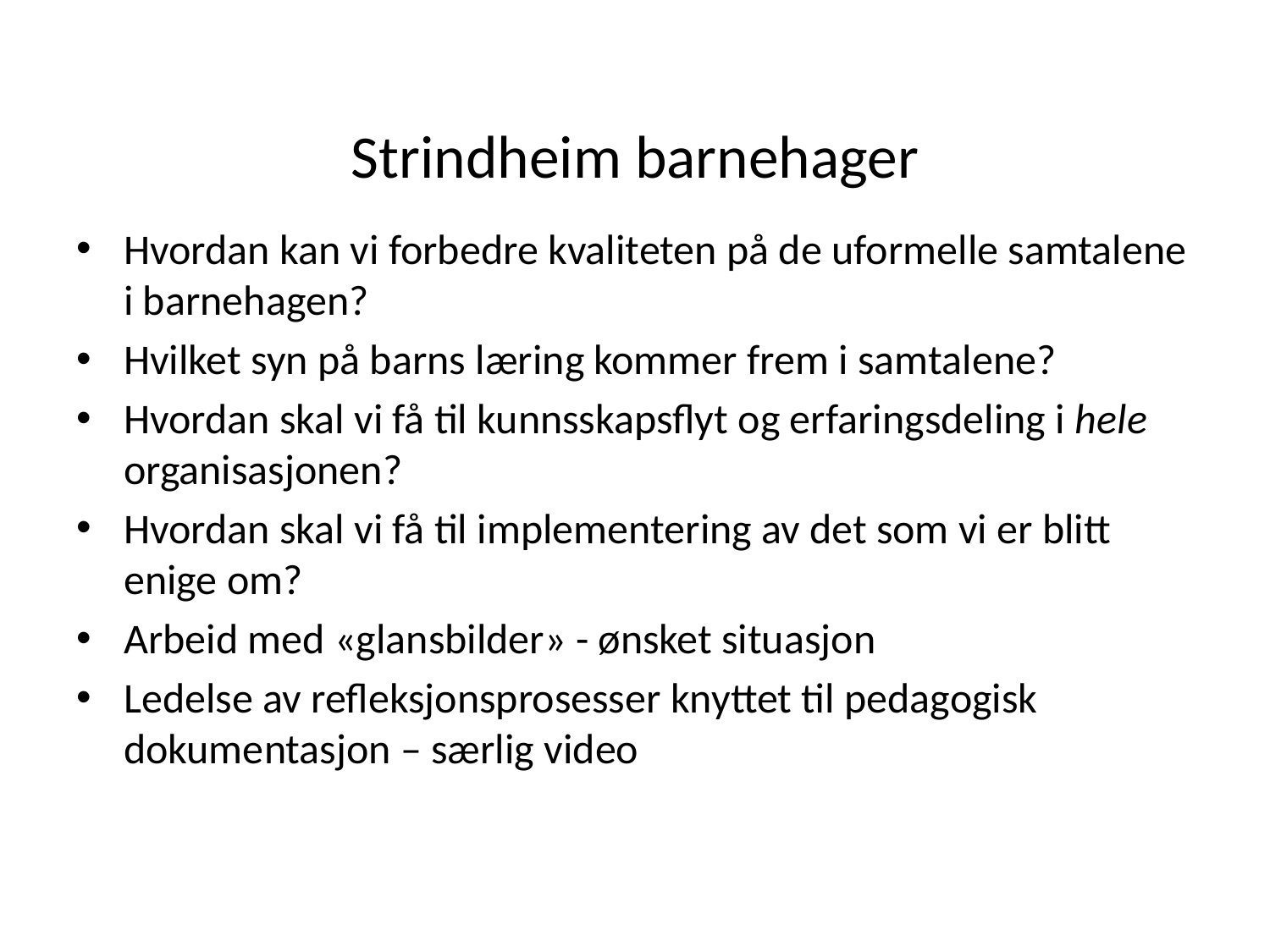

# Strindheim barnehager
Hvordan kan vi forbedre kvaliteten på de uformelle samtalene i barnehagen?
Hvilket syn på barns læring kommer frem i samtalene?
Hvordan skal vi få til kunnsskapsflyt og erfaringsdeling i hele organisasjonen?
Hvordan skal vi få til implementering av det som vi er blitt enige om?
Arbeid med «glansbilder» - ønsket situasjon
Ledelse av refleksjonsprosesser knyttet til pedagogisk dokumentasjon – særlig video